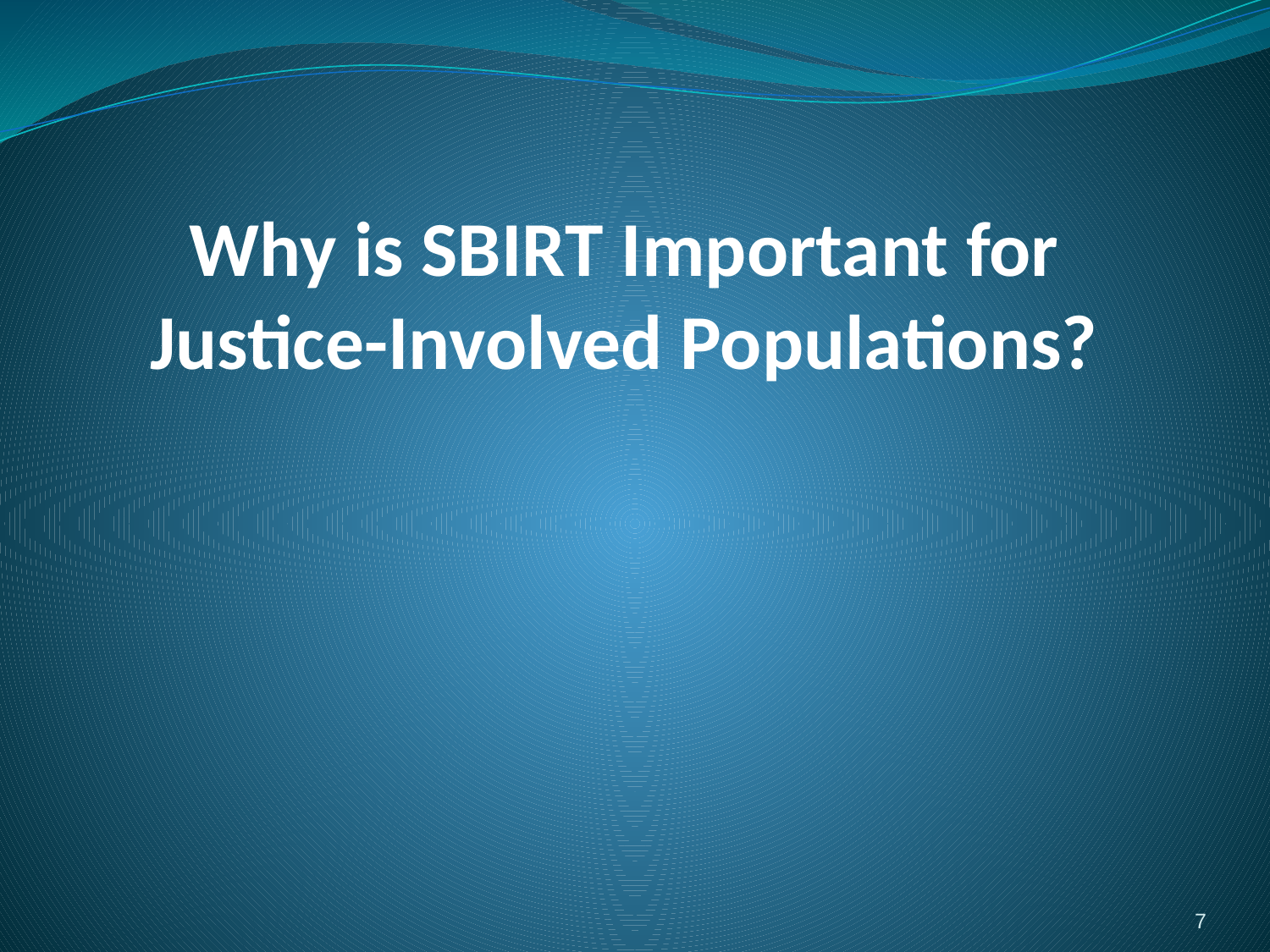

# Why is SBIRT Important for Justice-Involved Populations?
7